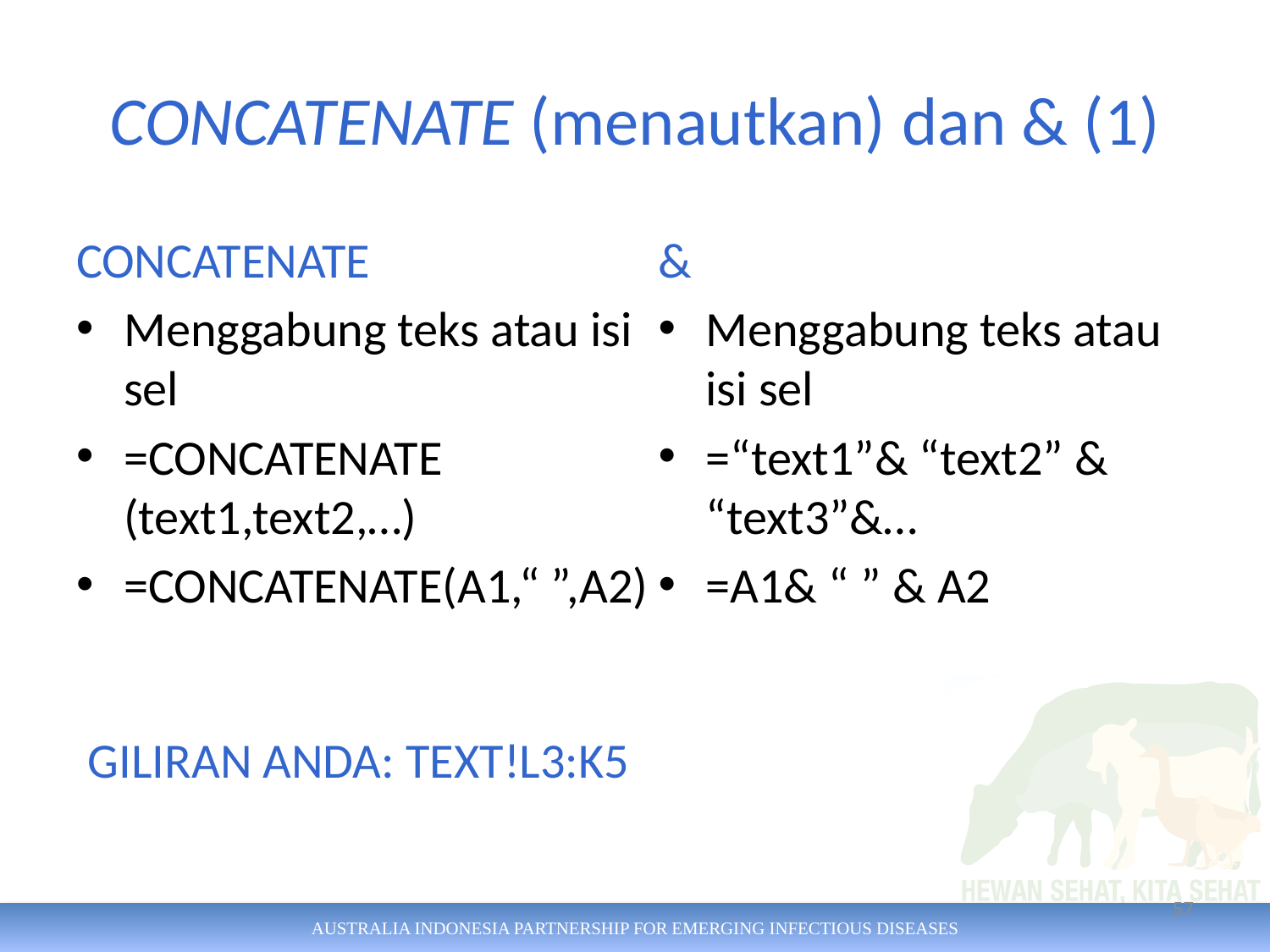

# CONCATENATE (menautkan) dan & (1)
CONCATENATE
Menggabung teks atau isi sel
=CONCATENATE (text1,text2,…)
=CONCATENATE(A1,“ ”,A2)
&
Menggabung teks atau isi sel
=“text1”& “text2” & “text3”&…
=A1& “ ” & A2
GILIRAN ANDA: TEXT!L3:K5
57